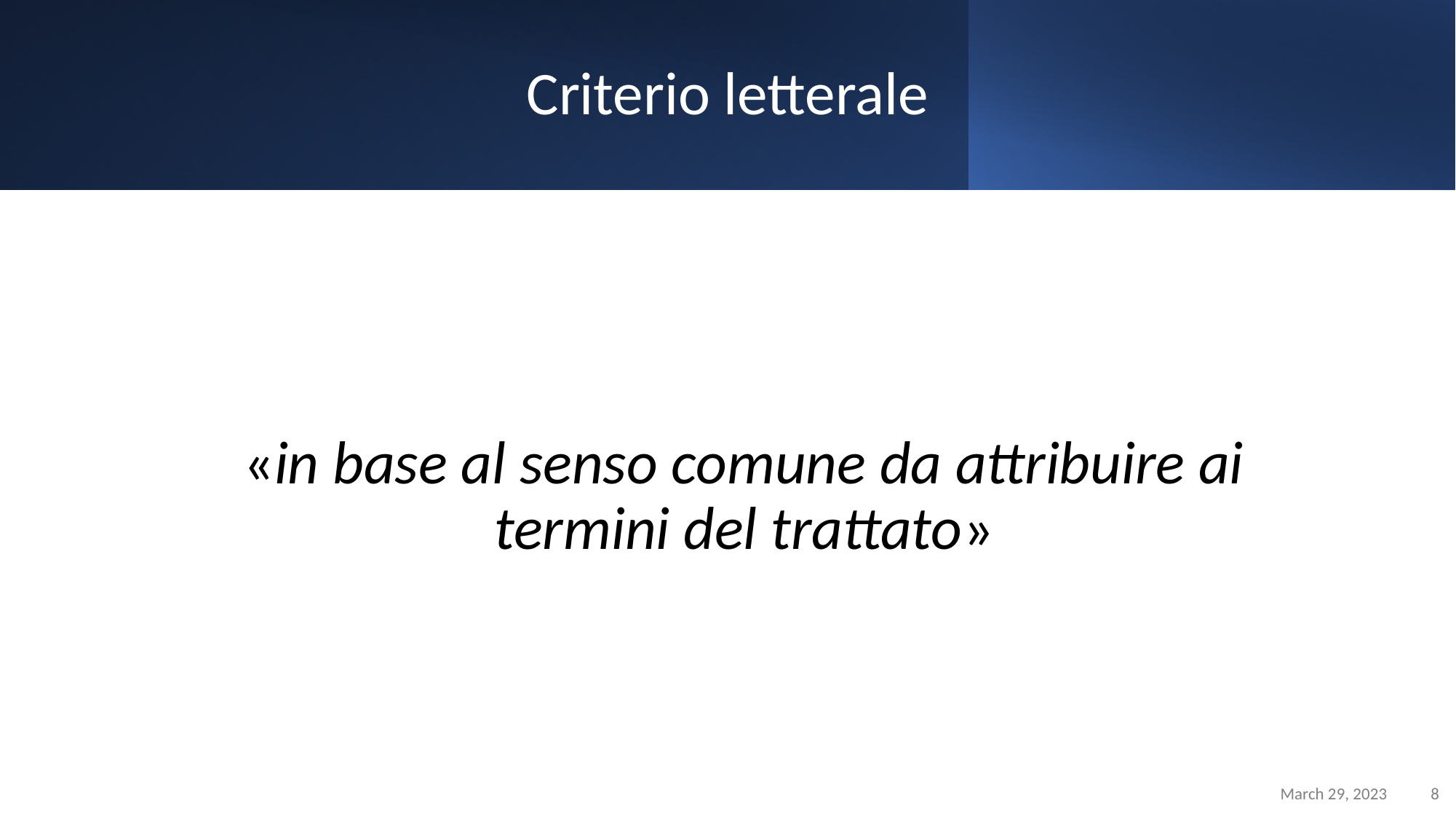

Static Slide
Sample with text, max. 200/250 characters plus photo / logo positioning

# Criterio letterale
«in base al senso comune da attribuire ai termini del trattato»
March 29, 2023
8